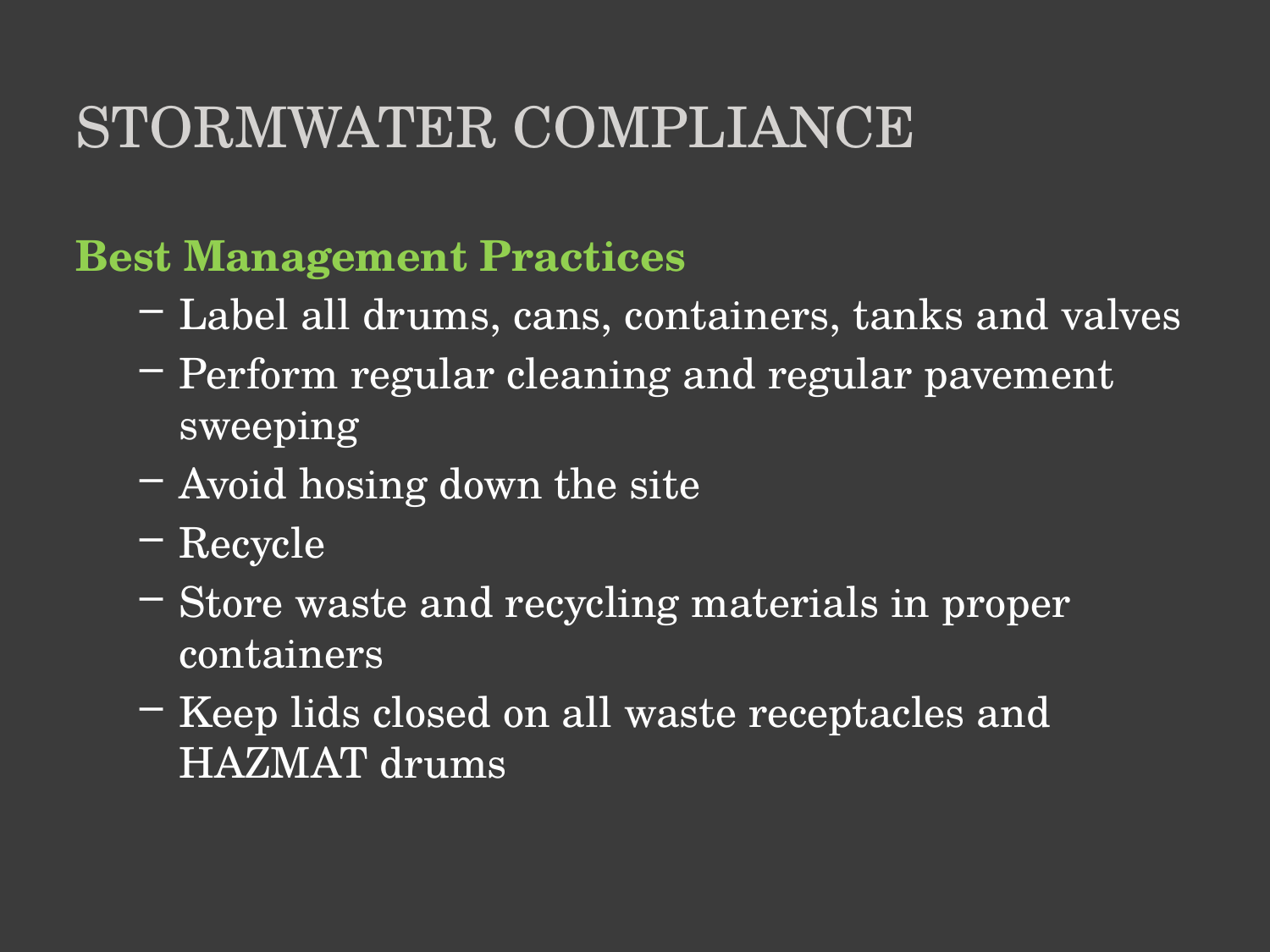

# Stormwater compliance
Best Management Practices
Label all drums, cans, containers, tanks and valves
Perform regular cleaning and regular pavement sweeping
Avoid hosing down the site
Recycle
Store waste and recycling materials in proper containers
Keep lids closed on all waste receptacles and HAZMAT drums